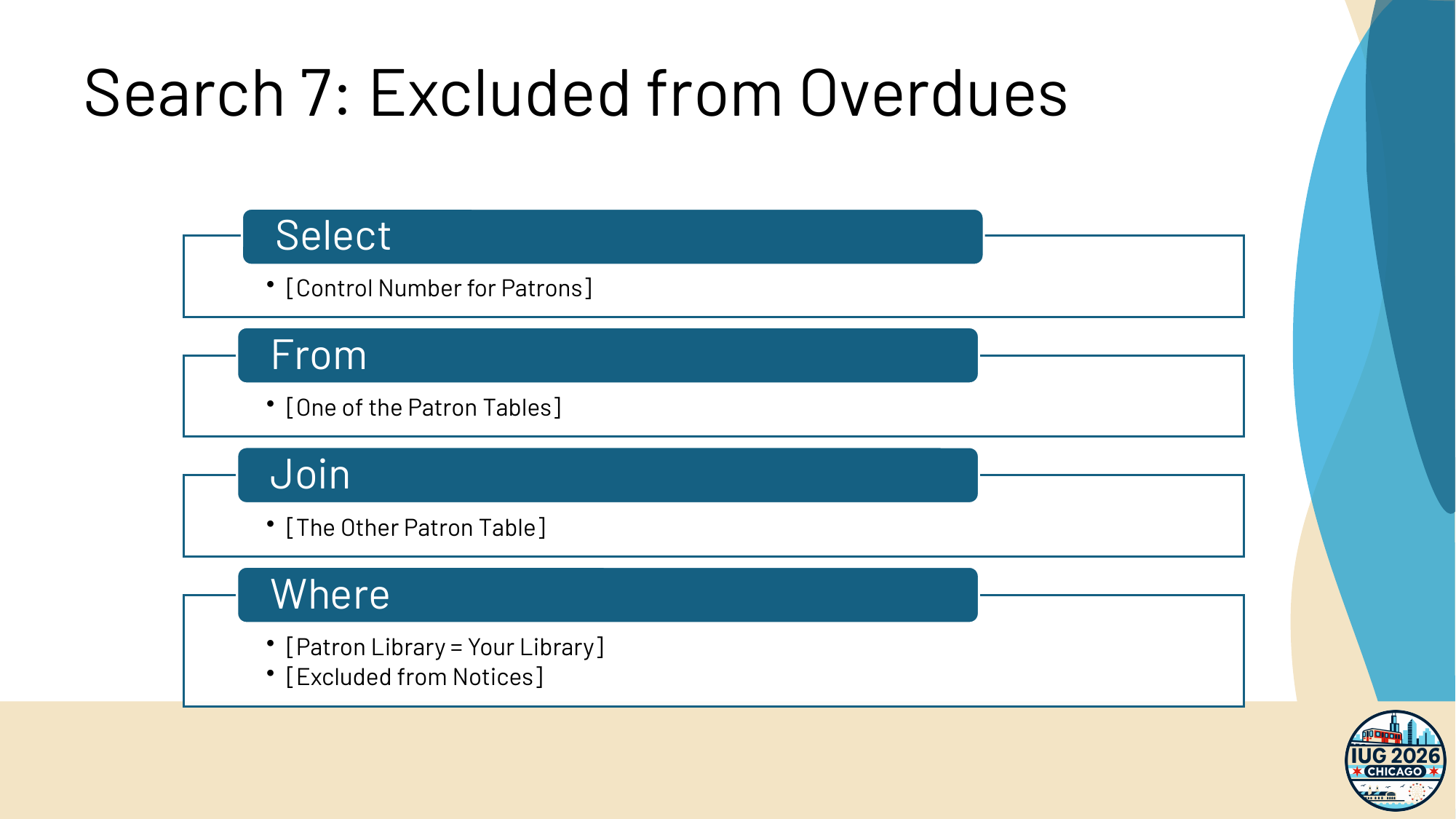

# Search 7: Excluded from Overdues
[Control Number for Patrons]
Select
[One of the Patron Tables]
From
[The Other Patron Table]
Join
[Patron Library = Your Library]
[Excluded from Notices]
Where